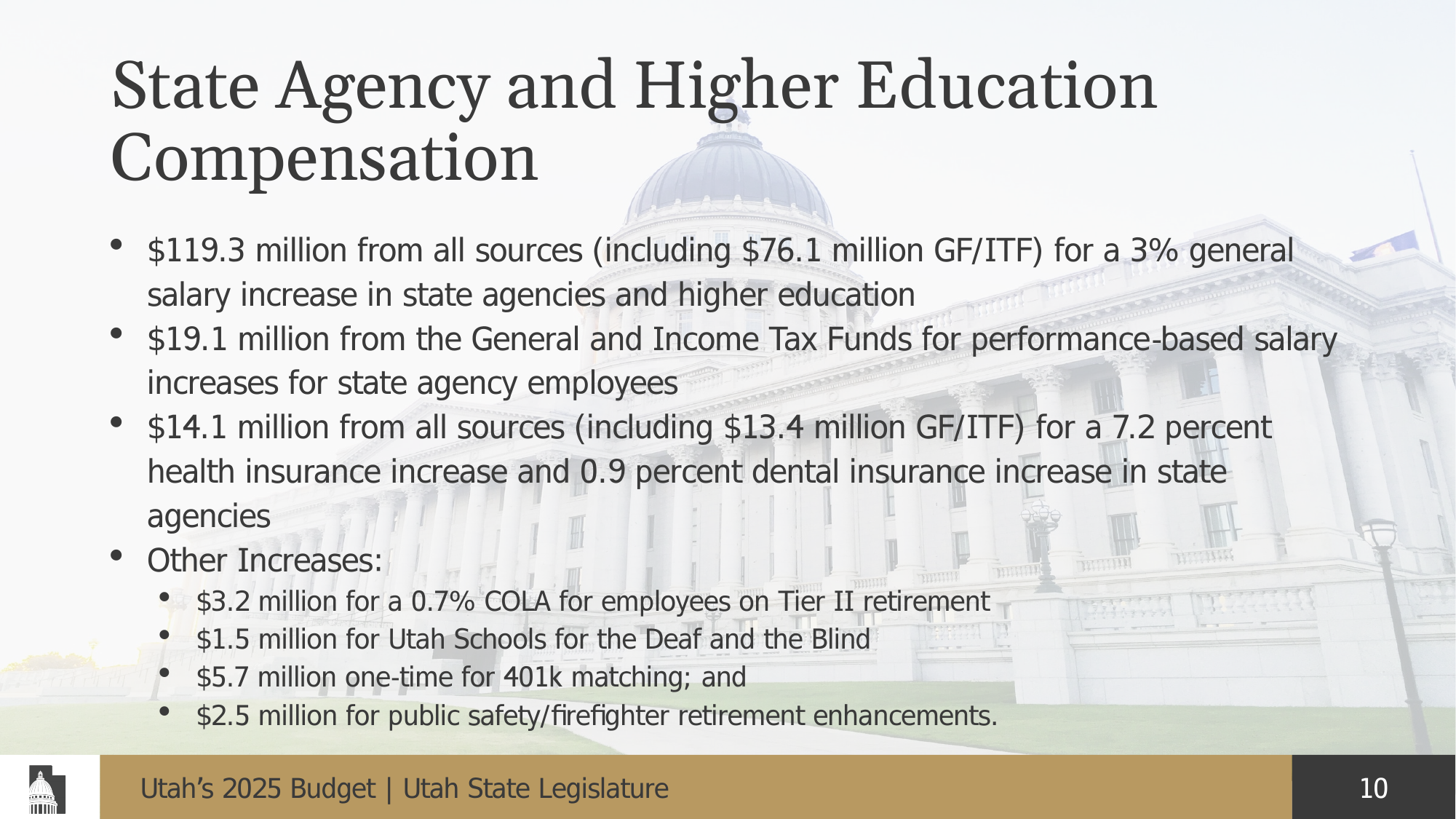

# State Agency and Higher Education Compensation
$119.3 million from all sources (including $76.1 million GF/ITF) for a 3% general salary increase in state agencies and higher education
$19.1 million from the General and Income Tax Funds for performance‐based salary increases for state agency employees
$14.1 million from all sources (including $13.4 million GF/ITF) for a 7.2 percent health insurance increase and 0.9 percent dental insurance increase in state agencies
Other Increases:
$3.2 million for a 0.7% COLA for employees on Tier II retirement
$1.5 million for Utah Schools for the Deaf and the Blind
$5.7 million one‐time for 401k matching; and
$2.5 million for public safety/firefighter retirement enhancements.
Utah’s 2025 Budget | Utah State Legislature
10